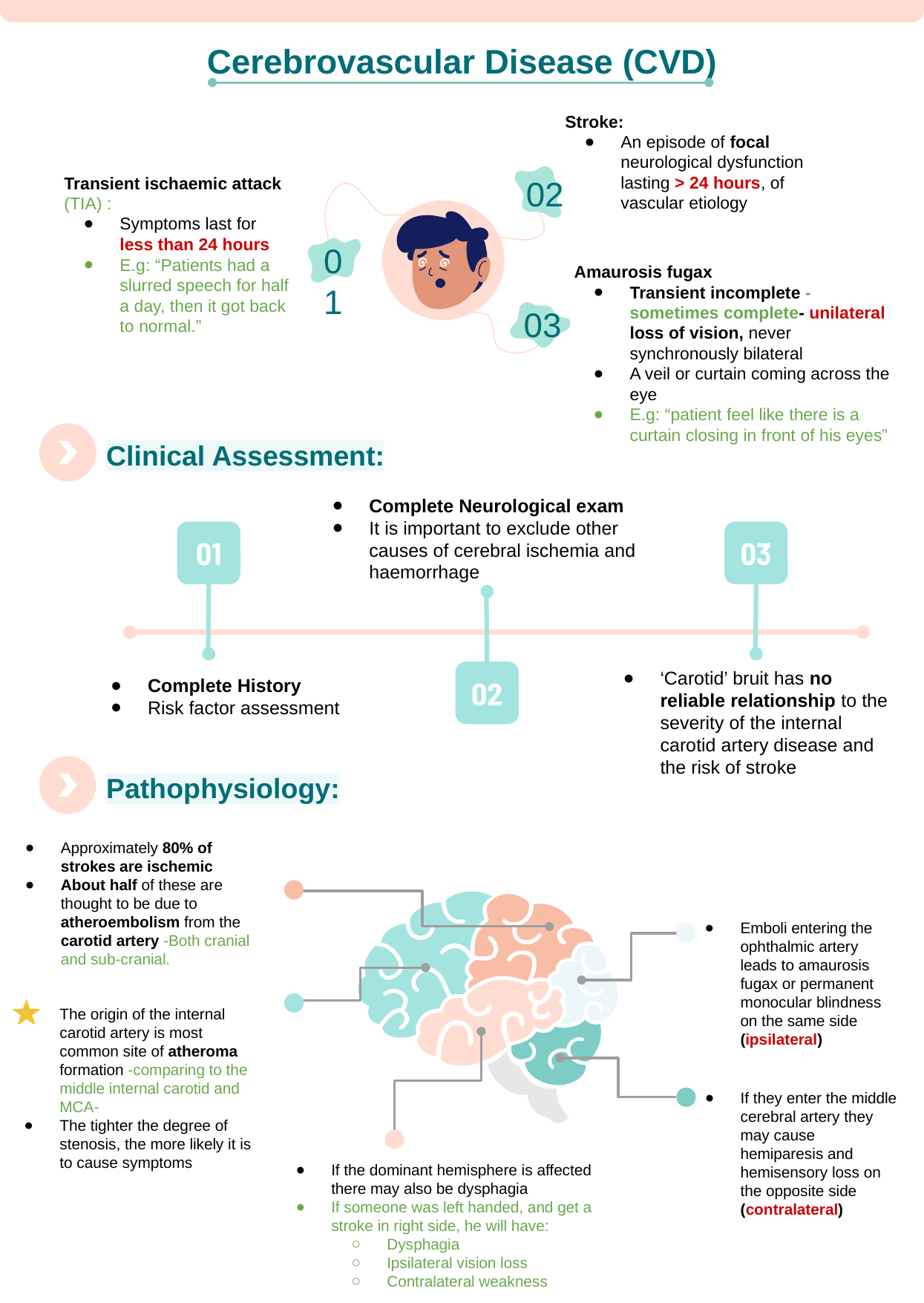

Cerebrovascular Disease (CVD)
Stroke:
An episode of focal neurological dysfunction lasting > 24 hours, of vascular etiology
Transient ischaemic attack (TIA) :
Symptoms last for less than 24 hours
E.g: “Patients had a slurred speech for half a day, then it got back to normal.”
02

01

Amaurosis fugax
Transient incomplete -sometimes complete- unilateral loss of vision, never synchronously bilateral
A veil or curtain coming across the eye
E.g: “patient feel like there is a curtain closing in front of his eyes”
03

Clinical Assessment:

Complete Neurological exam
It is important to exclude other causes of cerebral ischemia and haemorrhage

01
03

‘Carotid’ bruit has no reliable relationship to the severity of the internal carotid artery disease and the risk of stroke

02
Complete History
Risk factor assessment

Pathophysiology:
Approximately 80% of strokes are ischemic
About half of these are thought to be due to atheroembolism from the carotid artery -Both cranial and sub-cranial.

Emboli entering the ophthalmic artery leads to amaurosis fugax or permanent monocular blindness on the same side (ipsilateral)

The origin of the internal carotid artery is most common site of atheroma formation -comparing to the middle internal carotid and MCA-
The tighter the degree of stenosis, the more likely it is to cause symptoms

If they enter the middle cerebral artery they may cause hemiparesis and hemisensory loss on the opposite side (contralateral)

If the dominant hemisphere is affected there may also be dysphagia
If someone was left handed, and get a stroke in right side, he will have:
Dysphagia
Ipsilateral vision loss
Contralateral weakness